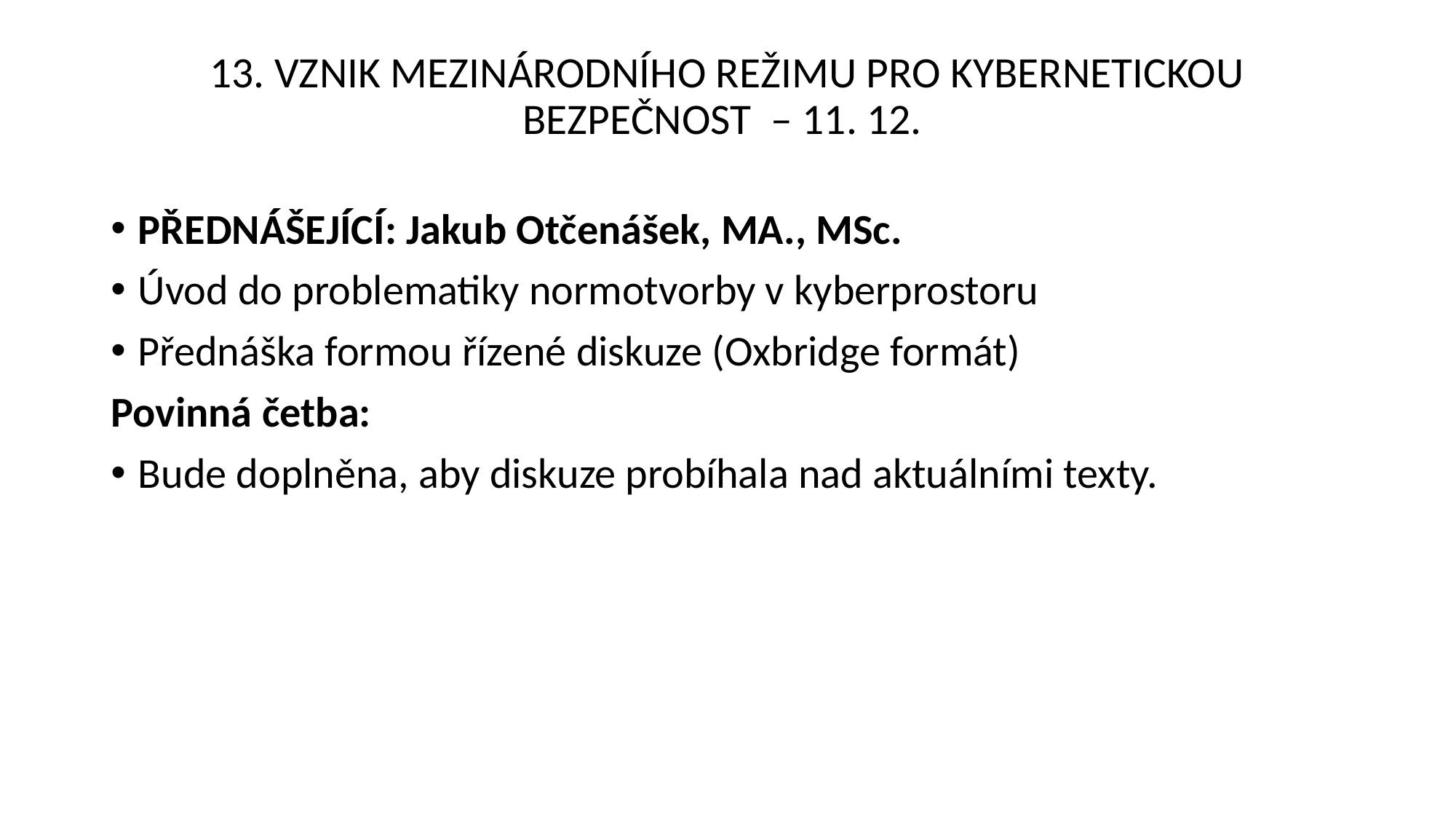

# 13. VZNIK MEZINÁRODNÍHO REŽIMU PRO KYBERNETICKOU BEZPEČNOST  – 11. 12.
PŘEDNÁŠEJÍCÍ: Jakub Otčenášek, MA., MSc.
Úvod do problematiky normotvorby v kyberprostoru
Přednáška formou řízené diskuze (Oxbridge formát)
Povinná četba:
Bude doplněna, aby diskuze probíhala nad aktuálními texty.